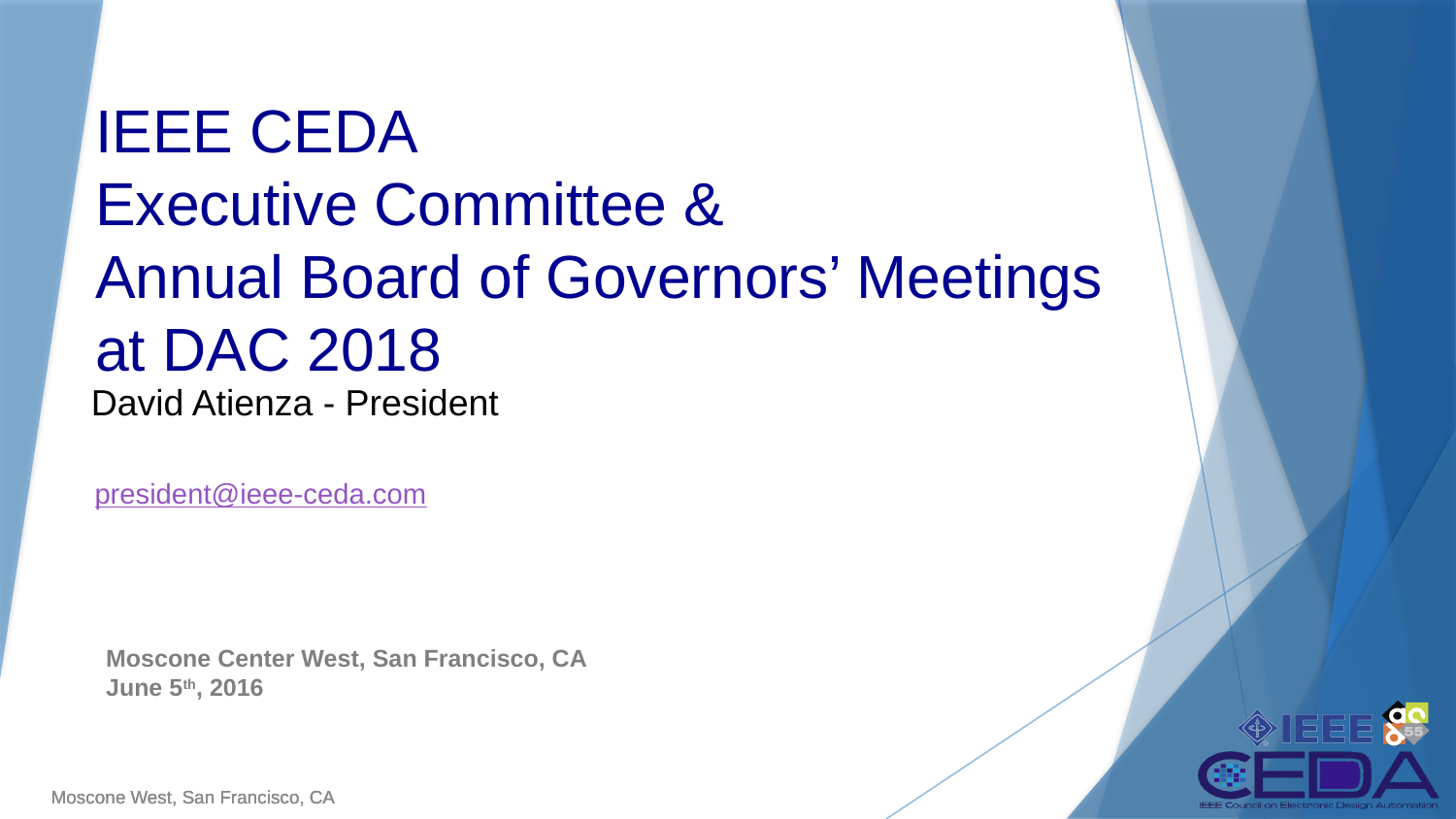

# IEEE CEDA Executive Committee & Annual Board of Governors’ Meetings at DAC 2018
Moscone Center West, San Francisco, CA
June 5th, 2016